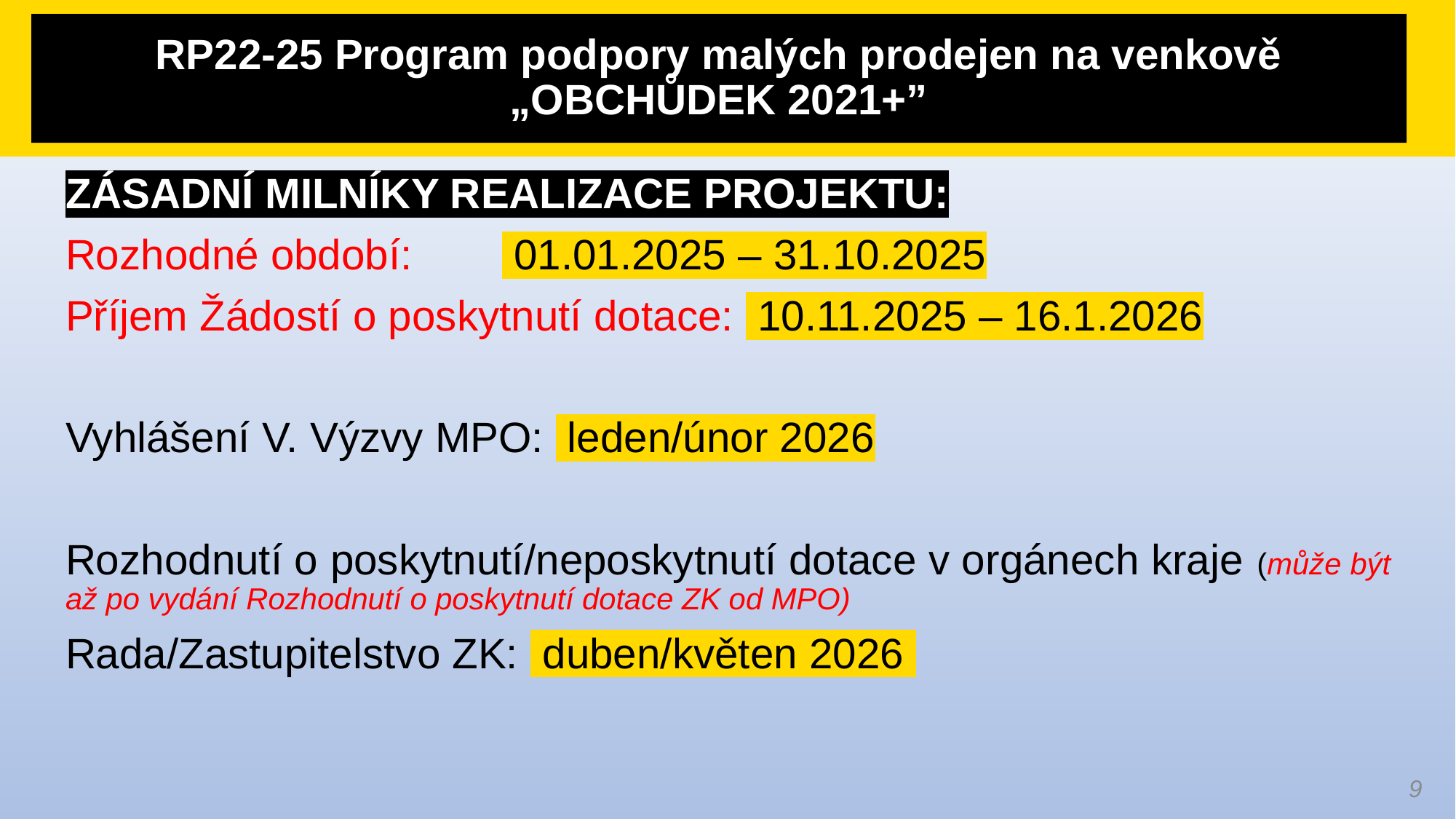

RP22-25 Program podpory malých prodejen na venkově „OBCHŮDEK 2021+”
ZÁSADNÍ MILNÍKY REALIZACE PROJEKTU:
Rozhodné období:	 01.01.2025 – 31.10.2025
Příjem Žádostí o poskytnutí dotace:  10.11.2025 – 16.1.2026

Vyhlášení V. Výzvy MPO:  leden/únor 2026

Rozhodnutí o poskytnutí/neposkytnutí dotace v orgánech kraje (může být až po vydání Rozhodnutí o poskytnutí dotace ZK od MPO)
Rada/Zastupitelstvo ZK:  duben/květen 2026

9